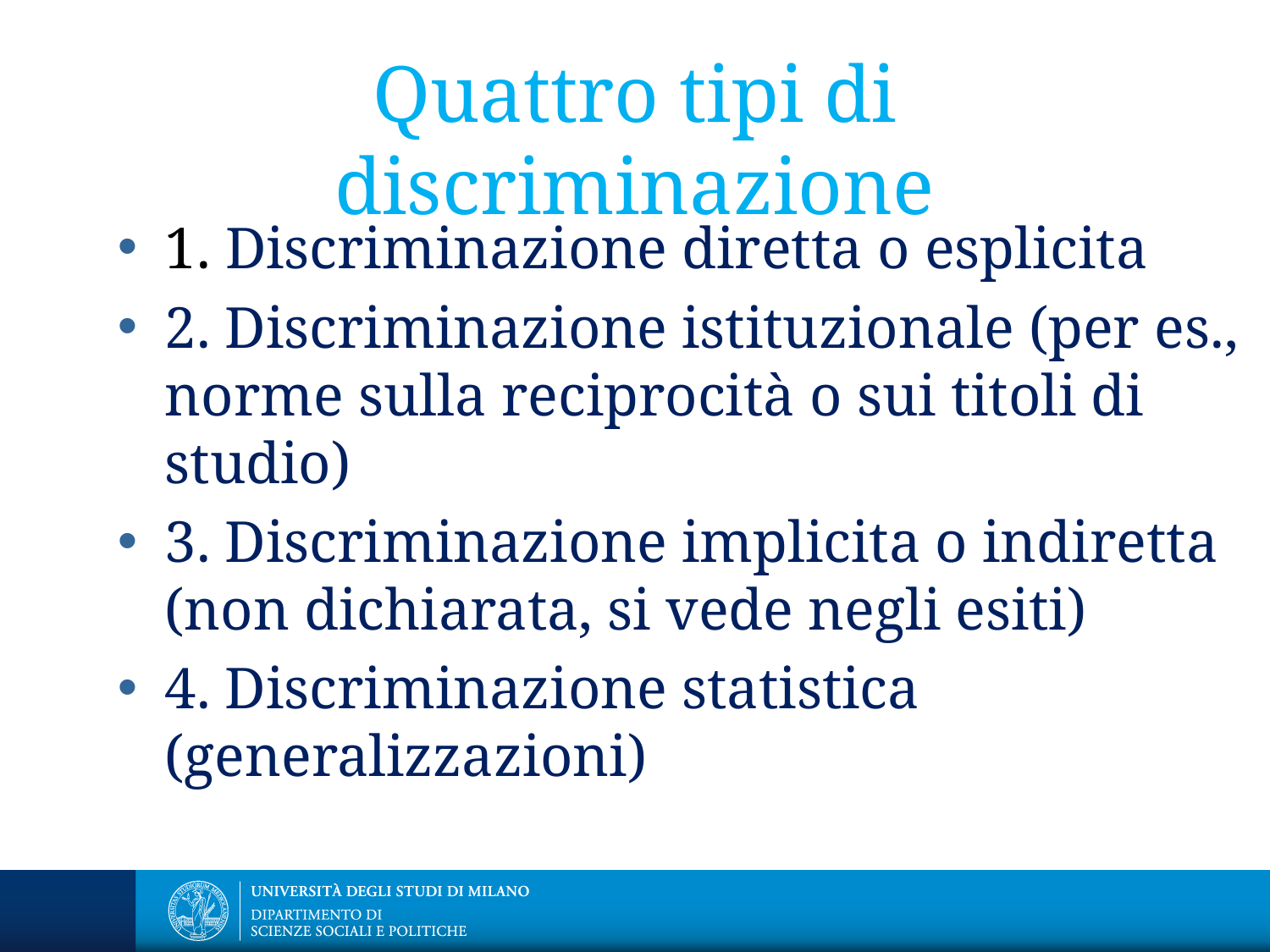

# Quattro tipi di discriminazione
1. Discriminazione diretta o esplicita
2. Discriminazione istituzionale (per es., norme sulla reciprocità o sui titoli di studio)
3. Discriminazione implicita o indiretta (non dichiarata, si vede negli esiti)
4. Discriminazione statistica (generalizzazioni)